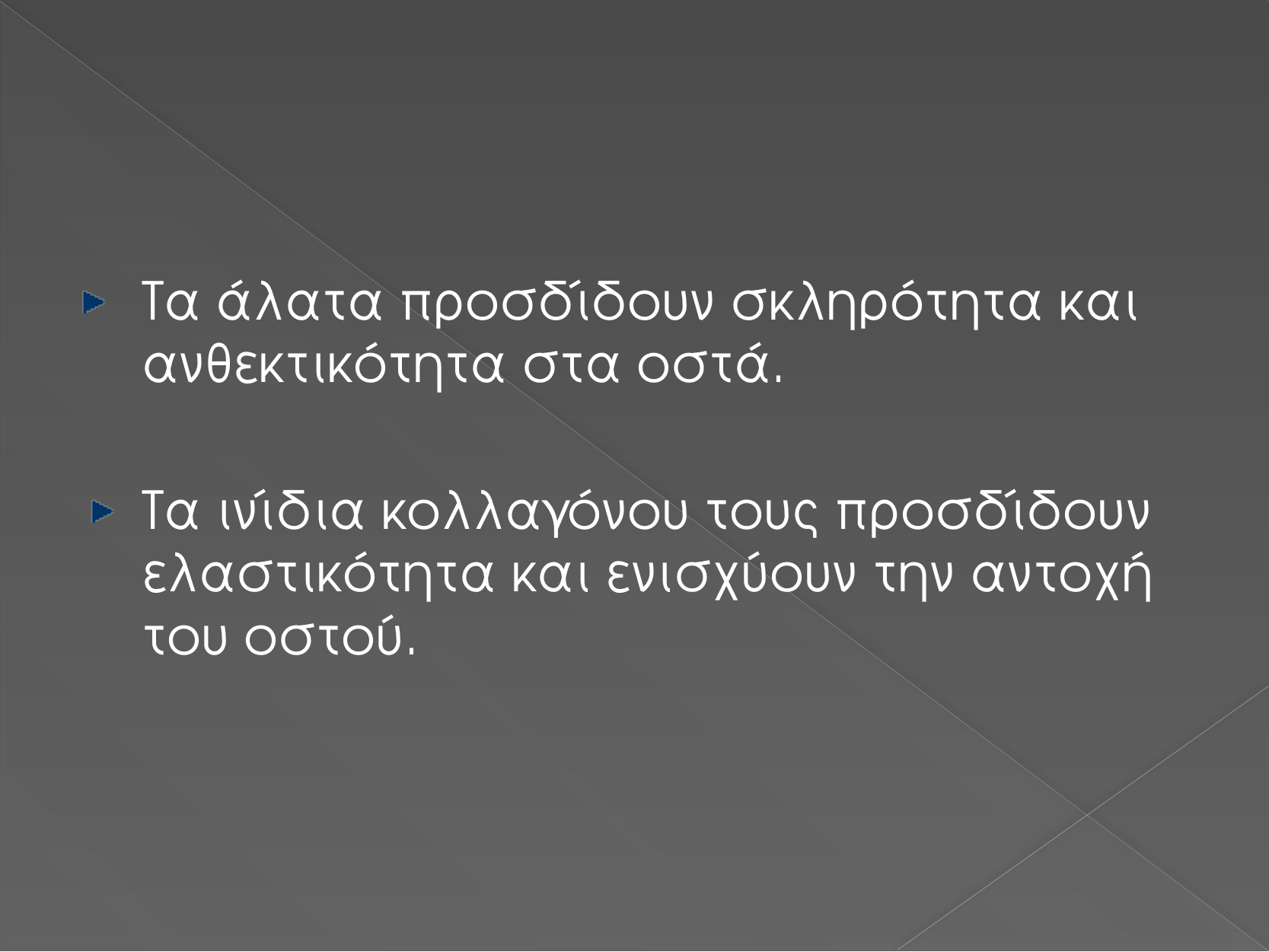

Τα άλατα προσδίδουν σκληρότητα και ανθεκτικότητα στα οστά.

Τα ινίδια κολλαγόνου τους προσδίδουν ελαστικότητα και ενισχύουν την αντοχή του οστού.